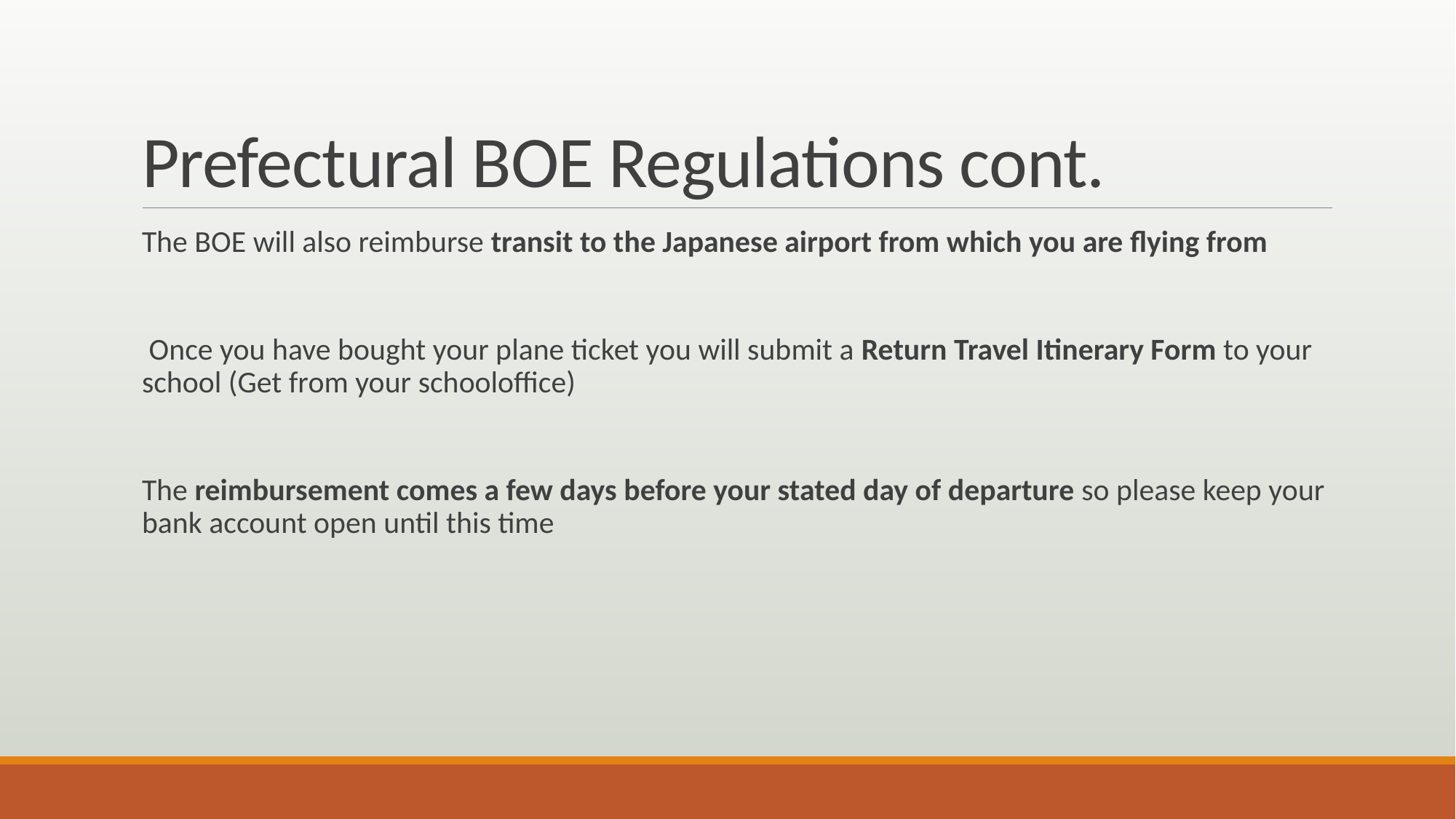

# Prefectural BOE Regulations cont.
The BOE will also reimburse transit to the Japanese airport from which you are flying from

 Once you have bought your plane ticket you will submit a Return Travel Itinerary Form to your school (Get from your schooloffice)

The reimbursement comes a few days before your stated day of departure so please keep your bank account open until this time